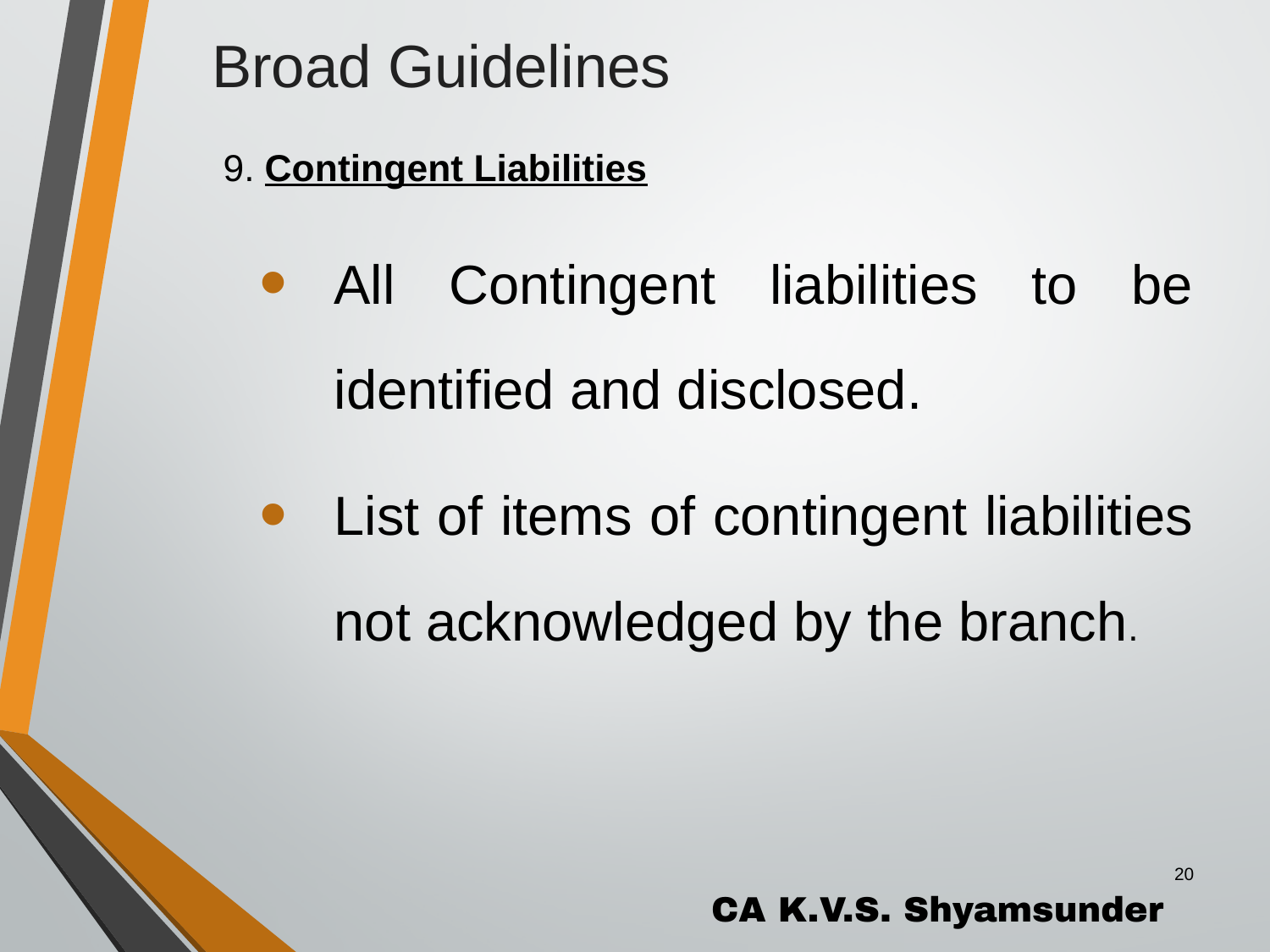

Broad Guidelines
9. Contingent Liabilities
All Contingent liabilities to be identified and disclosed.
List of items of contingent liabilities not acknowledged by the branch.

20
CA K.V.S. Shyamsunder